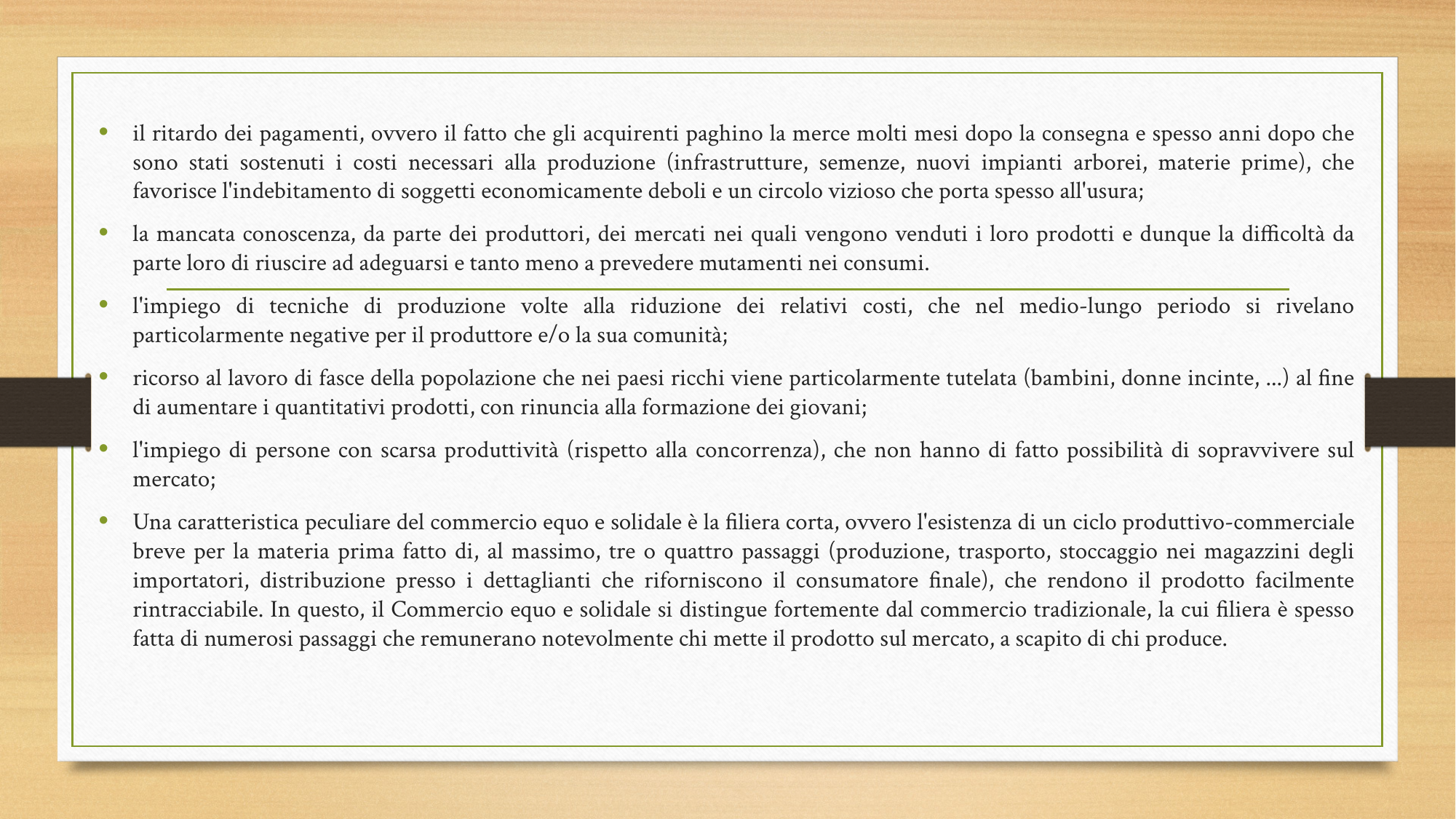

il ritardo dei pagamenti, ovvero il fatto che gli acquirenti paghino la merce molti mesi dopo la consegna e spesso anni dopo che sono stati sostenuti i costi necessari alla produzione (infrastrutture, semenze, nuovi impianti arborei, materie prime), che favorisce l'indebitamento di soggetti economicamente deboli e un circolo vizioso che porta spesso all'usura;
la mancata conoscenza, da parte dei produttori, dei mercati nei quali vengono venduti i loro prodotti e dunque la difficoltà da parte loro di riuscire ad adeguarsi e tanto meno a prevedere mutamenti nei consumi.
l'impiego di tecniche di produzione volte alla riduzione dei relativi costi, che nel medio-lungo periodo si rivelano particolarmente negative per il produttore e/o la sua comunità;
ricorso al lavoro di fasce della popolazione che nei paesi ricchi viene particolarmente tutelata (bambini, donne incinte, ...) al fine di aumentare i quantitativi prodotti, con rinuncia alla formazione dei giovani;
l'impiego di persone con scarsa produttività (rispetto alla concorrenza), che non hanno di fatto possibilità di sopravvivere sul mercato;
Una caratteristica peculiare del commercio equo e solidale è la filiera corta, ovvero l'esistenza di un ciclo produttivo-commerciale breve per la materia prima fatto di, al massimo, tre o quattro passaggi (produzione, trasporto, stoccaggio nei magazzini degli importatori, distribuzione presso i dettaglianti che riforniscono il consumatore finale), che rendono il prodotto facilmente rintracciabile. In questo, il Commercio equo e solidale si distingue fortemente dal commercio tradizionale, la cui filiera è spesso fatta di numerosi passaggi che remunerano notevolmente chi mette il prodotto sul mercato, a scapito di chi produce.